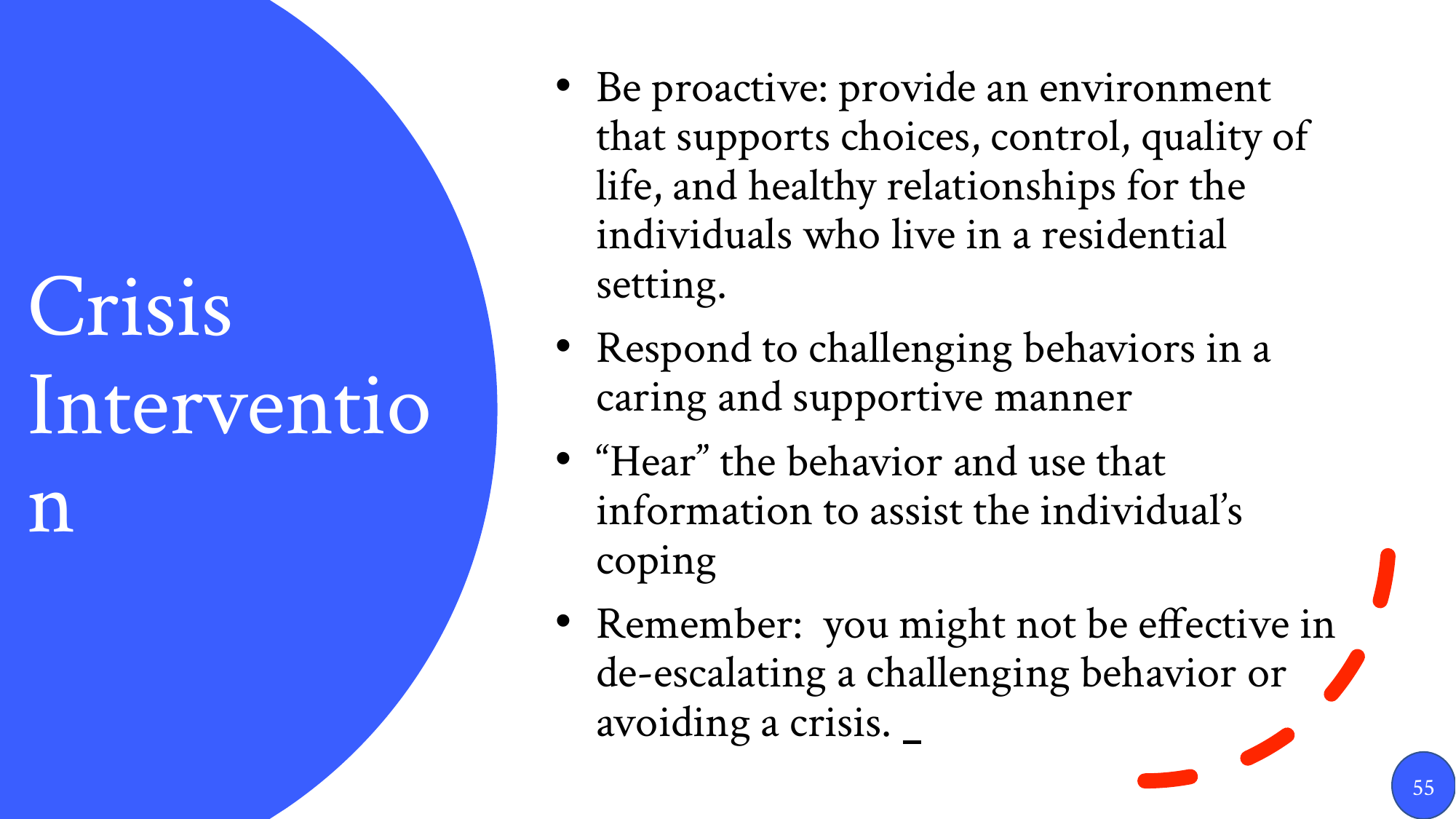

Be proactive: provide an environment that supports choices, control, quality of life, and healthy relationships for the individuals who live in a residential setting.
Respond to challenging behaviors in a caring and supportive manner
“Hear” the behavior and use that information to assist the individual’s coping
Remember:  you might not be effective in de-escalating a challenging behavior or avoiding a crisis.
# Crisis Intervention

55